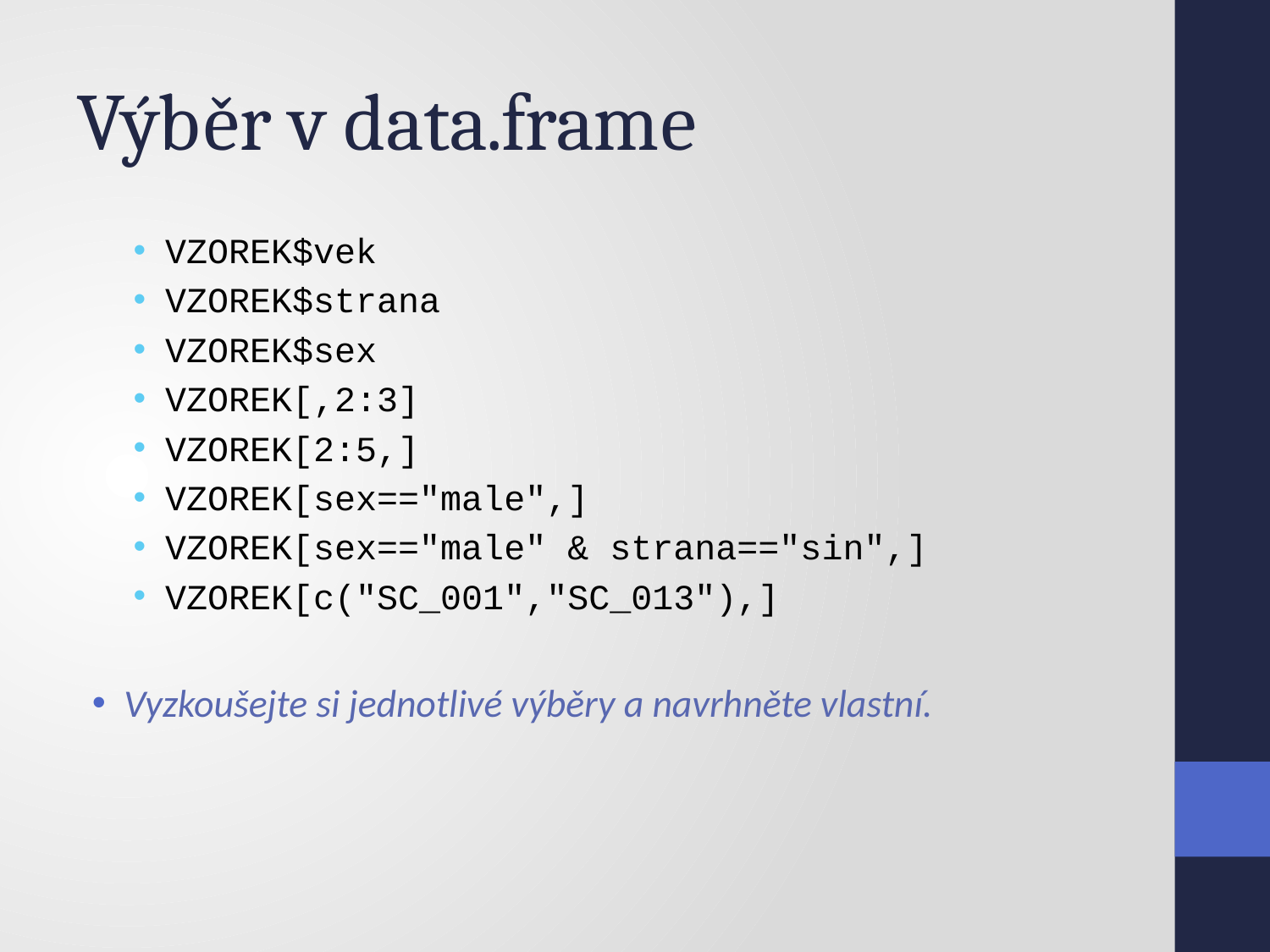

# Výběr v data.frame
VZOREK$vek
VZOREK$strana
VZOREK$sex
VZOREK[,2:3]
VZOREK[2:5,]
VZOREK[sex=="male",]
VZOREK[sex=="male" & strana=="sin",]
VZOREK[c("SC_001","SC_013"),]

Vyzkoušejte si jednotlivé výběry a navrhněte vlastní.